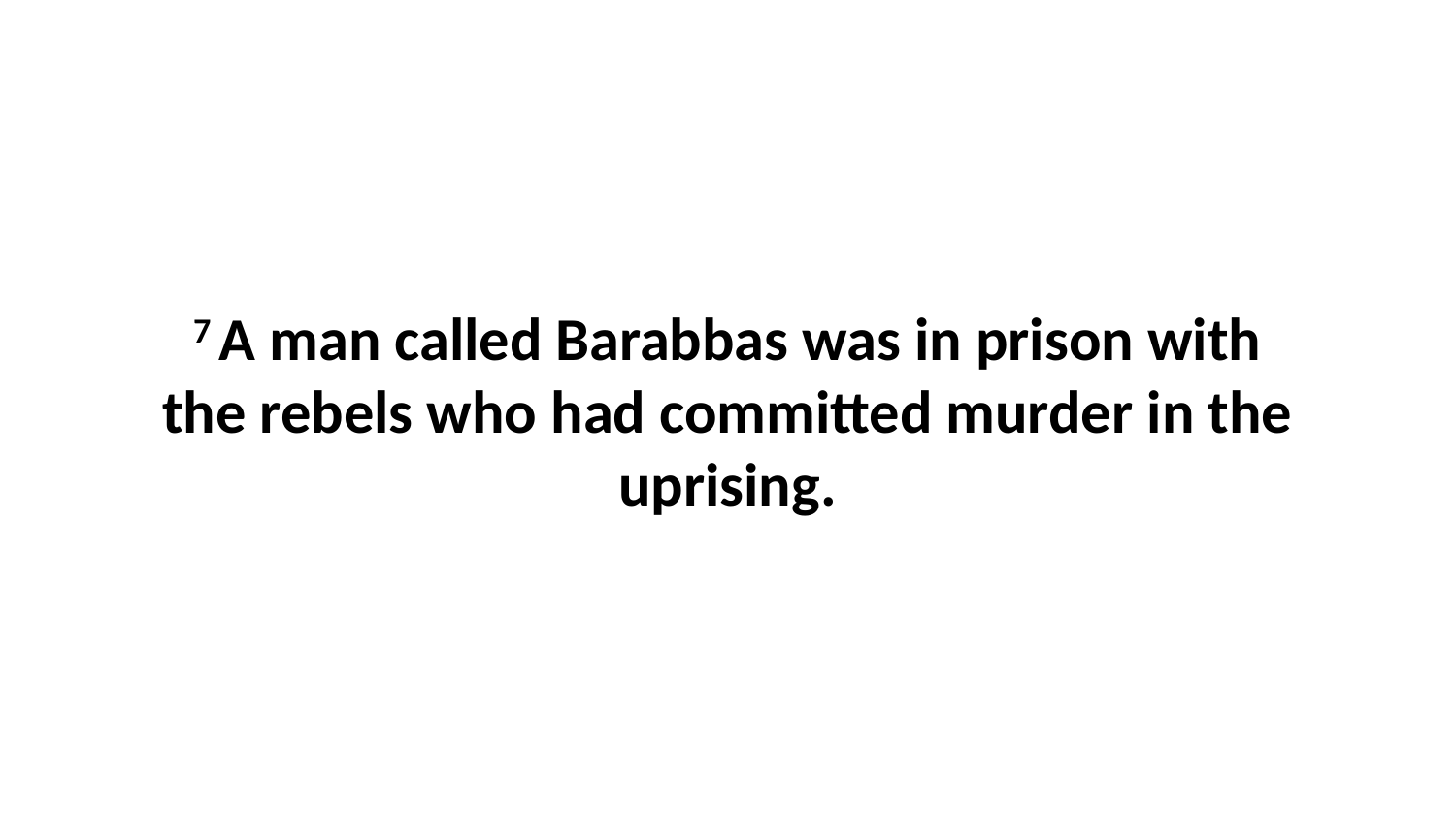

7 A man called Barabbas was in prison with the rebels who had committed murder in the uprising.